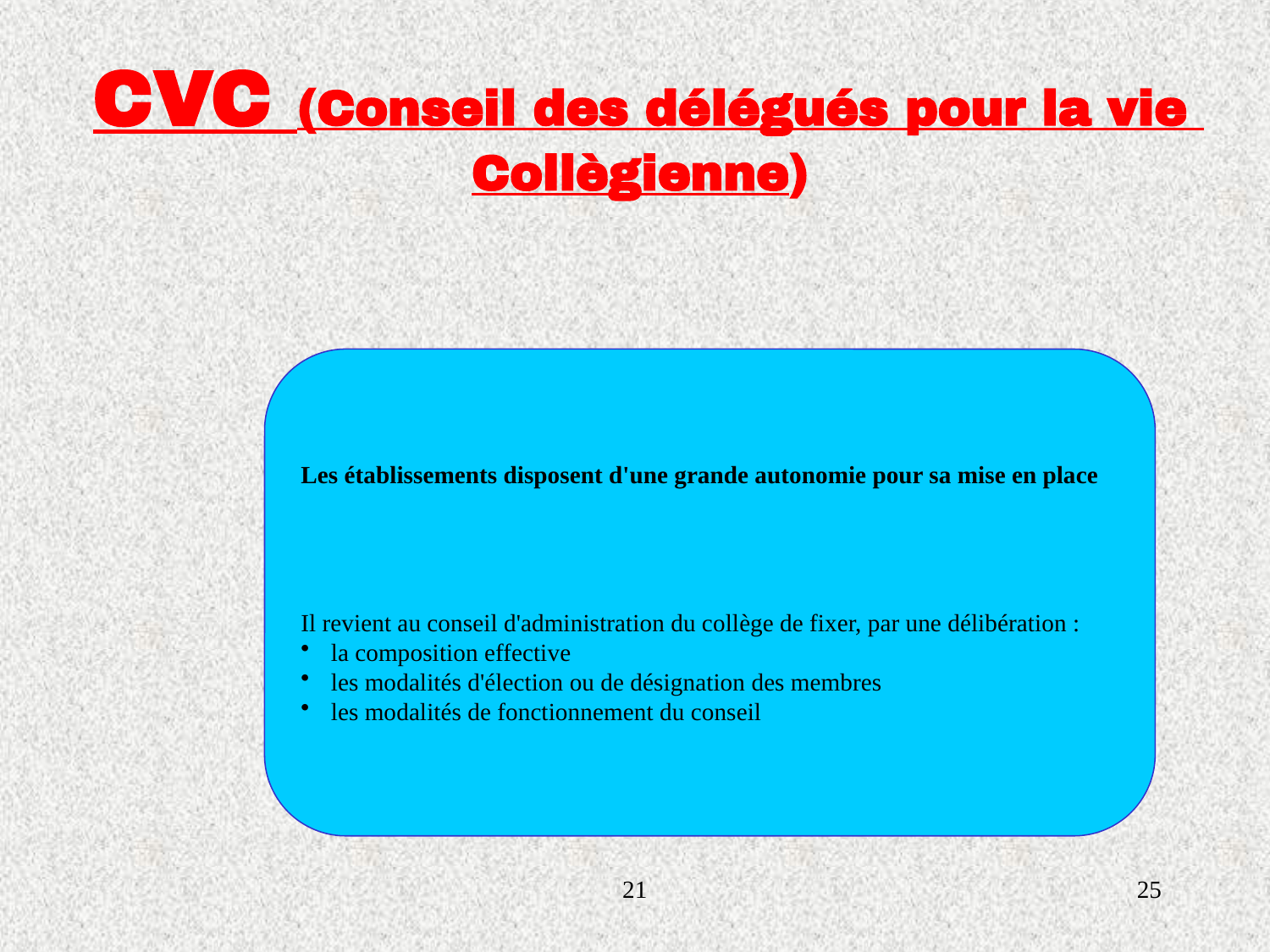

# CVC (Conseil des délégués pour la vie Collègienne)
Les établissements disposent d'une grande autonomie pour sa mise en place

Il revient au conseil d'administration du collège de fixer, par une délibération :
la composition effective
les modalités d'élection ou de désignation des membres
les modalités de fonctionnement du conseil
21
25